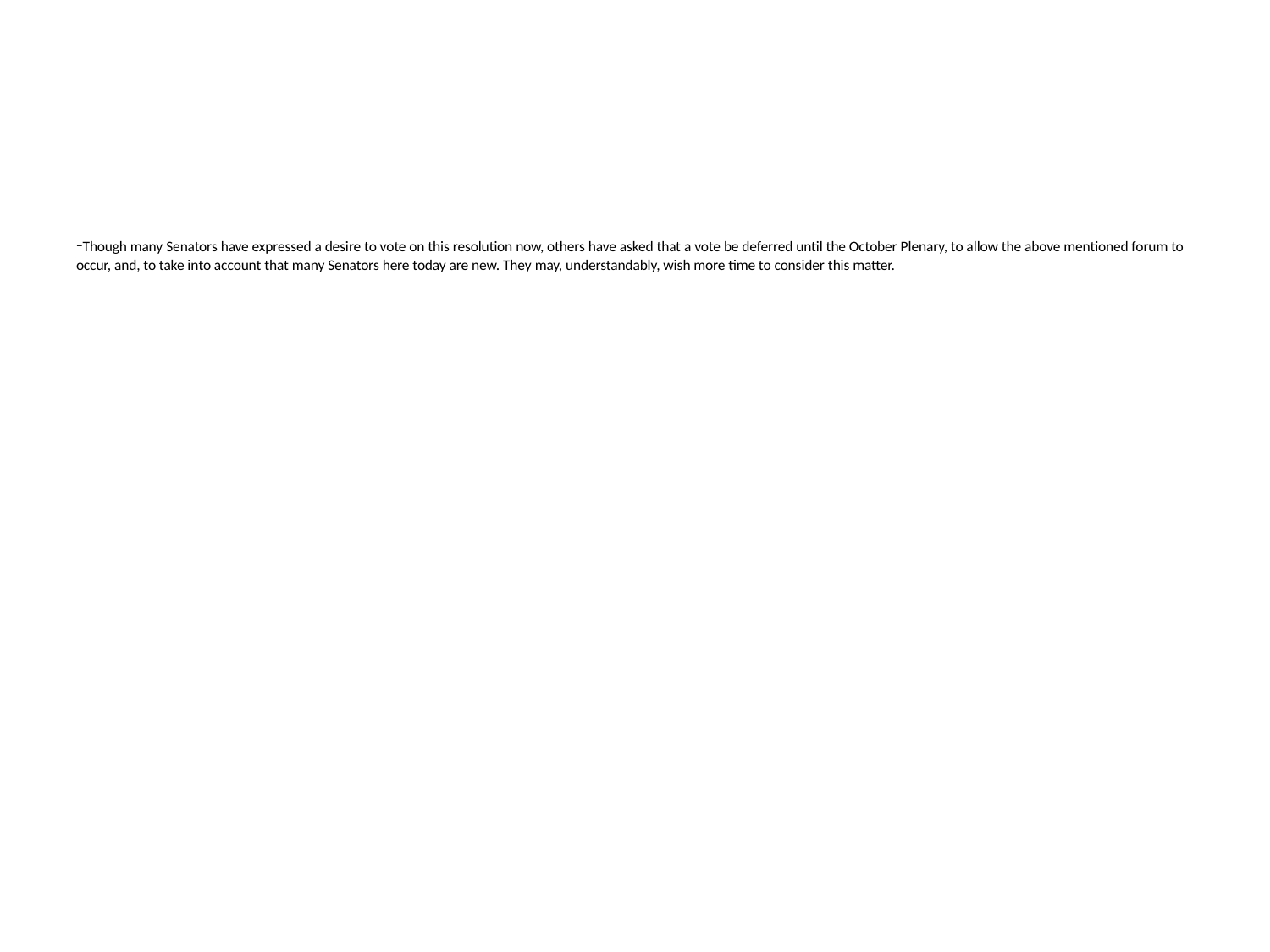

# -Though many Senators have expressed a desire to vote on this resolution now, others have asked that a vote be deferred until the October Plenary, to allow the above mentioned forum to occur, and, to take into account that many Senators here today are new. They may, understandably, wish more time to consider this matter.